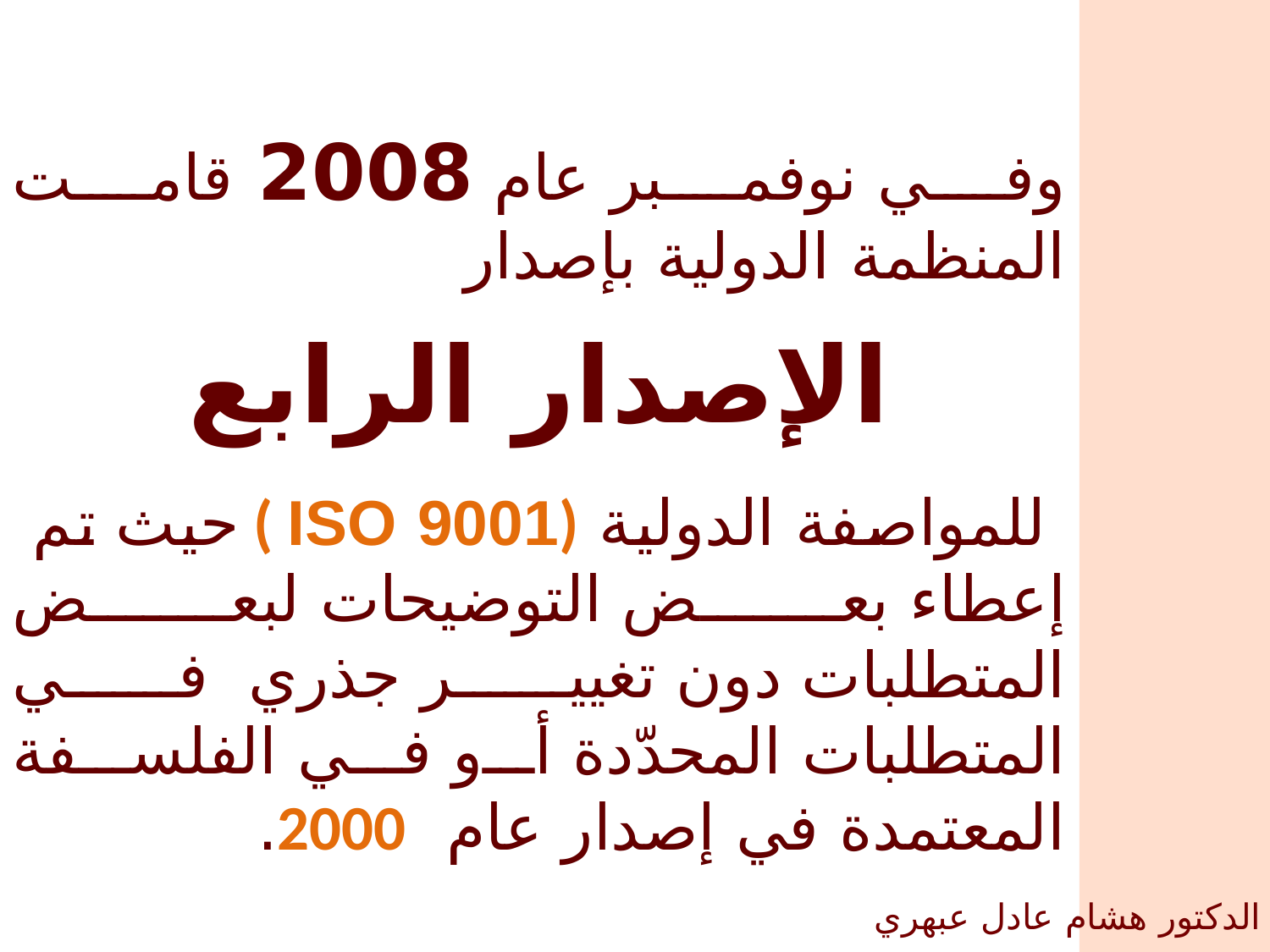

وفي نوفمبر عام 2008 قامت المنظمة الدولية بإصدار

الإصدار الرابع

 للمواصفة الدولية (ISO 9001 ) حيث تم  إعطاء بعض التوضيحات لبعض المتطلبات دون تغيير جذري  في المتطلبات المحدّدة أو في الفلسفة المعتمدة في إصدار عام  2000.
الدكتور هشام عادل عبهري